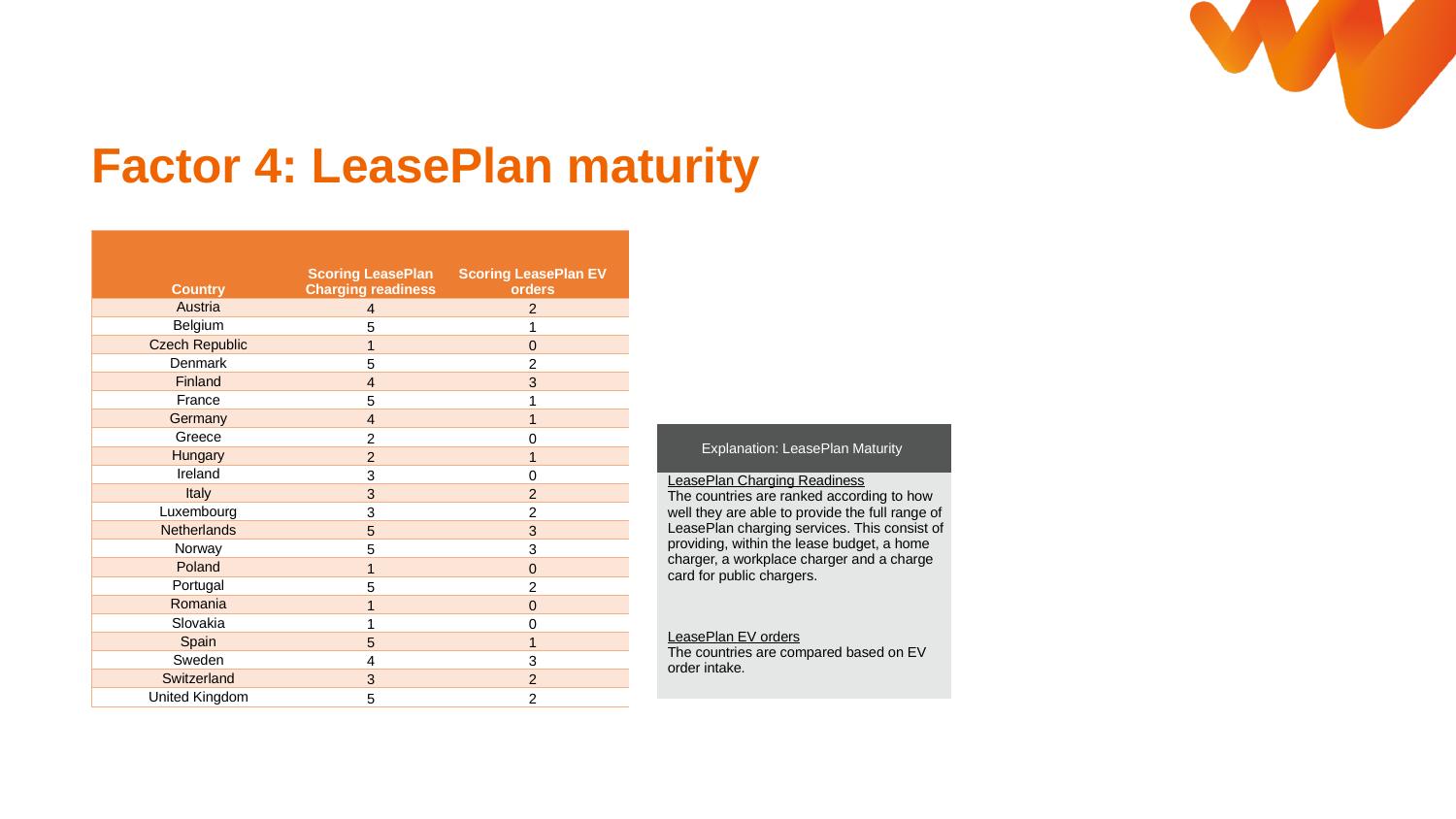

LeasePlan maturity
Factor 4: LeasePlan maturity

| Country | Scoring LeasePlan Charging readiness | Scoring LeasePlan EV orders |
| --- | --- | --- |
| Austria | 4 | 2 |
| Belgium | 5 | 1 |
| Czech Republic | 1 | 0 |
| Denmark | 5 | 2 |
| Finland | 4 | 3 |
| France | 5 | 1 |
| Germany | 4 | 1 |
| Greece | 2 | 0 |
| Hungary | 2 | 1 |
| Ireland | 3 | 0 |
| Italy | 3 | 2 |
| Luxembourg | 3 | 2 |
| Netherlands | 5 | 3 |
| Norway | 5 | 3 |
| Poland | 1 | 0 |
| Portugal | 5 | 2 |
| Romania | 1 | 0 |
| Slovakia | 1 | 0 |
| Spain | 5 | 1 |
| Sweden | 4 | 3 |
| Switzerland | 3 | 2 |
| United Kingdom | 5 | 2 |
| Explanation: LeasePlan Maturity |
| --- |
| LeasePlan Charging Readiness The countries are ranked according to how well they are able to provide the full range of LeasePlan charging services. This consist of providing, within the lease budget, a home charger, a workplace charger and a charge card for public chargers. |
|  |
| LeasePlan EV orders The countries are compared based on EV order intake. |